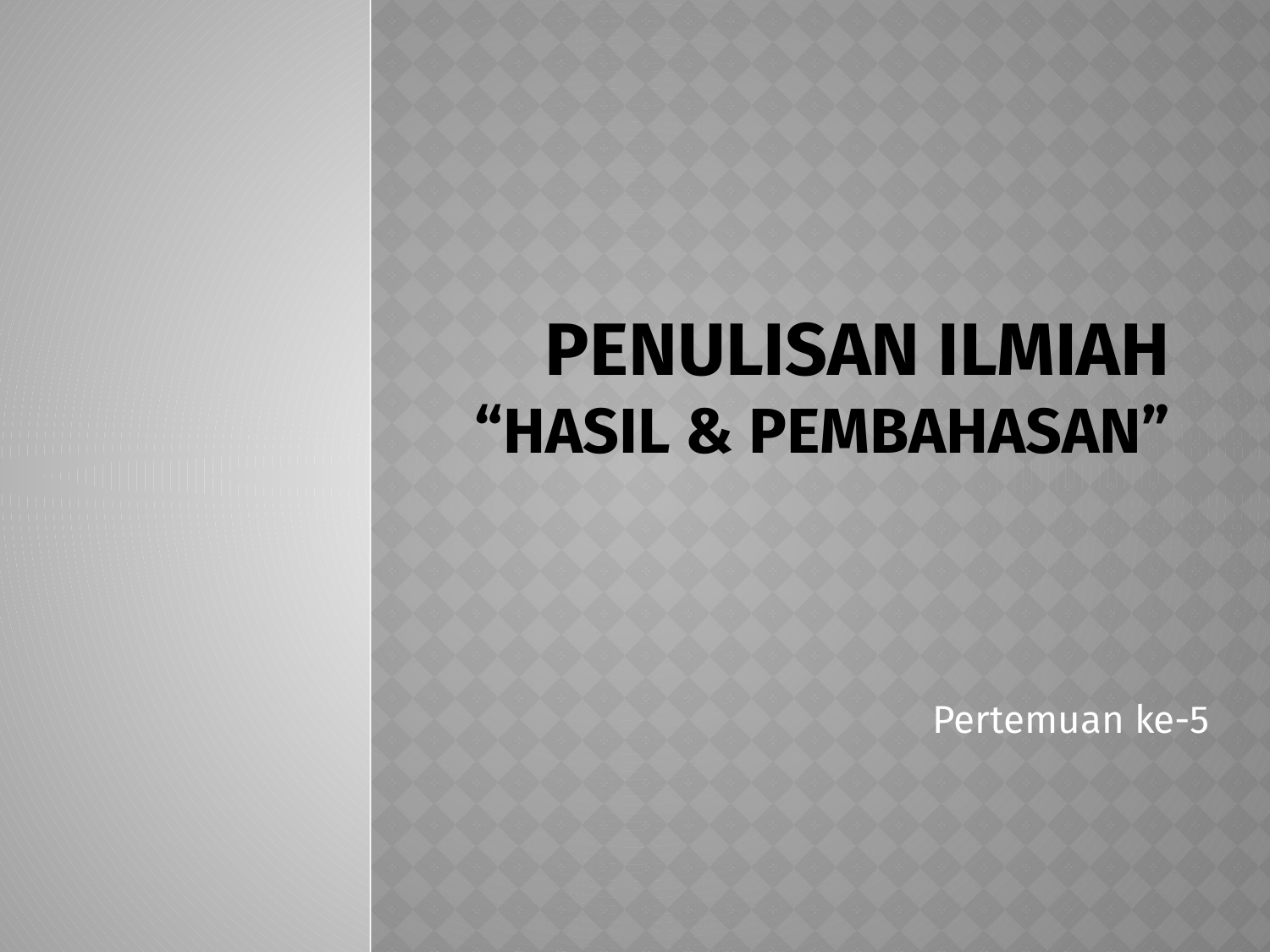

# PENULISAN ILMIAH “HASIL & PEMBAHASAN”
Pertemuan ke-5